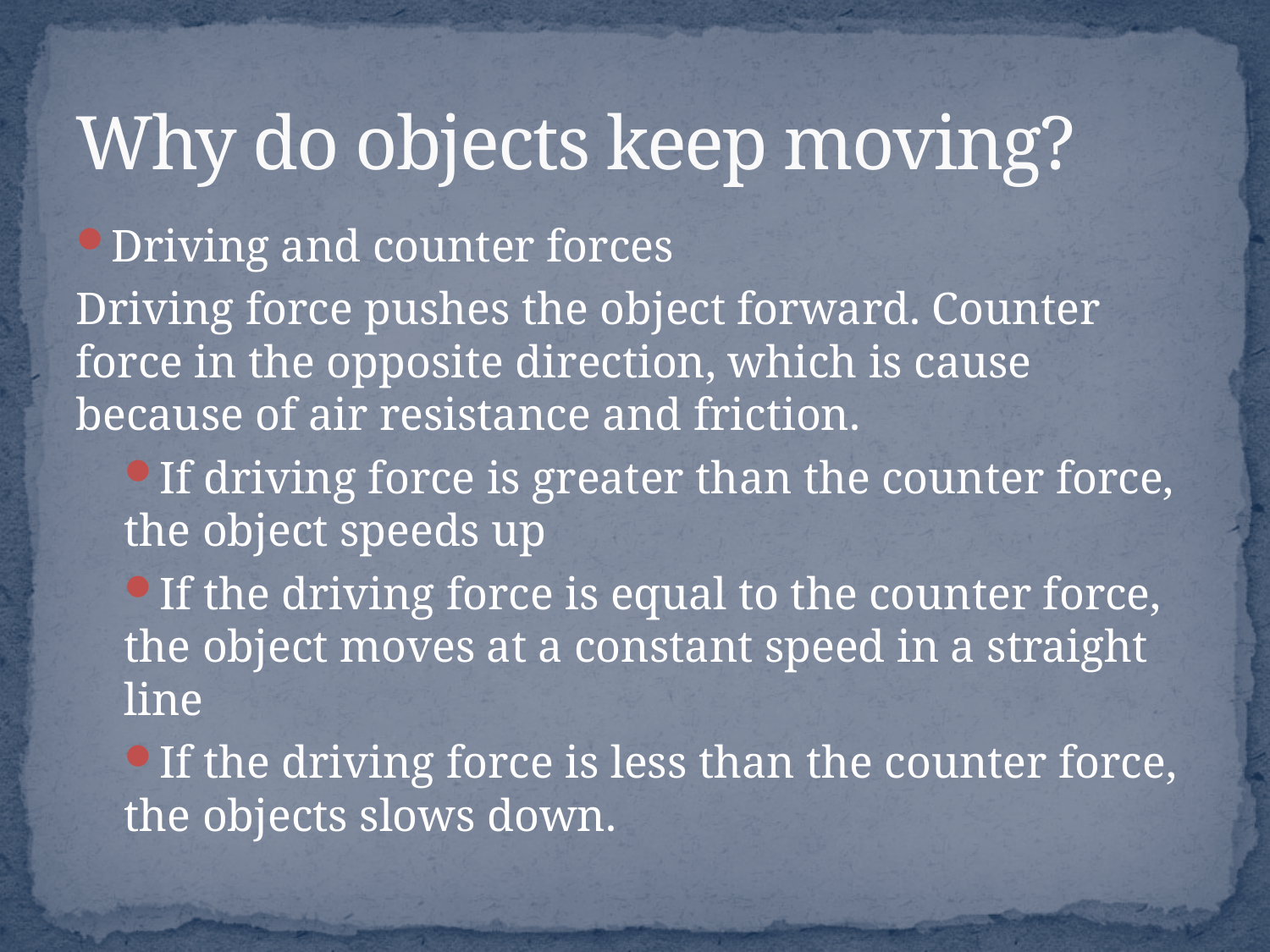

# Why do objects keep moving?
Driving and counter forces
Driving force pushes the object forward. Counter force in the opposite direction, which is cause because of air resistance and friction.
If driving force is greater than the counter force, the object speeds up
If the driving force is equal to the counter force, the object moves at a constant speed in a straight line
If the driving force is less than the counter force, the objects slows down.